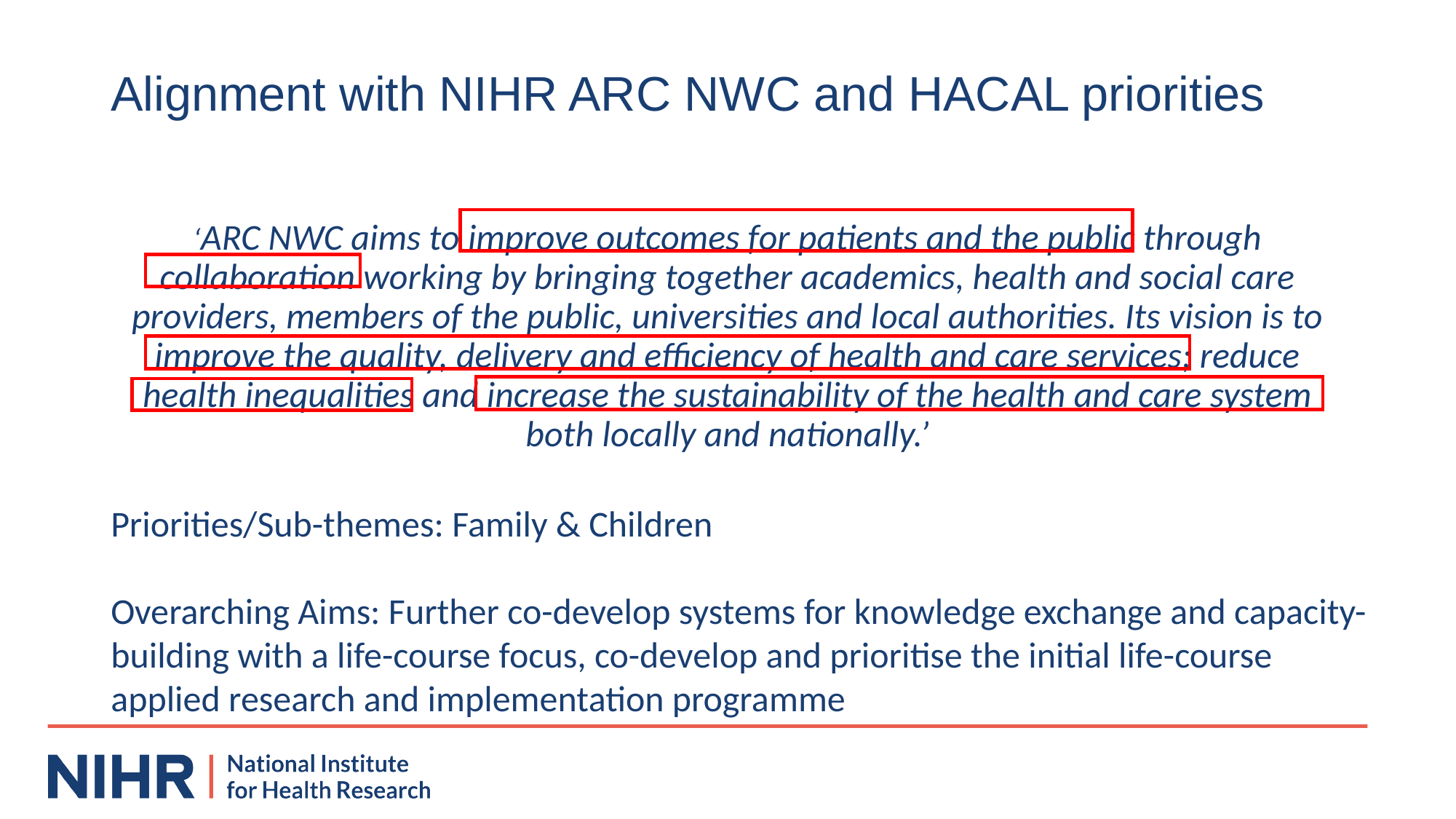

# Alignment with NIHR ARC NWC and HACAL priorities

‘ARC NWC aims to improve outcomes for patients and the public through collaboration working by bringing together academics, health and social care providers, members of the public, universities and local authorities. Its vision is to improve the quality, delivery and efficiency of health and care services; reduce health inequalities and increase the sustainability of the health and care system both locally and nationally.’

Priorities/Sub-themes: Family & Children

Overarching Aims: Further co-develop systems for knowledge exchange and capacity-building with a life-course focus, co-develop and prioritise the initial life-course applied research and implementation programme